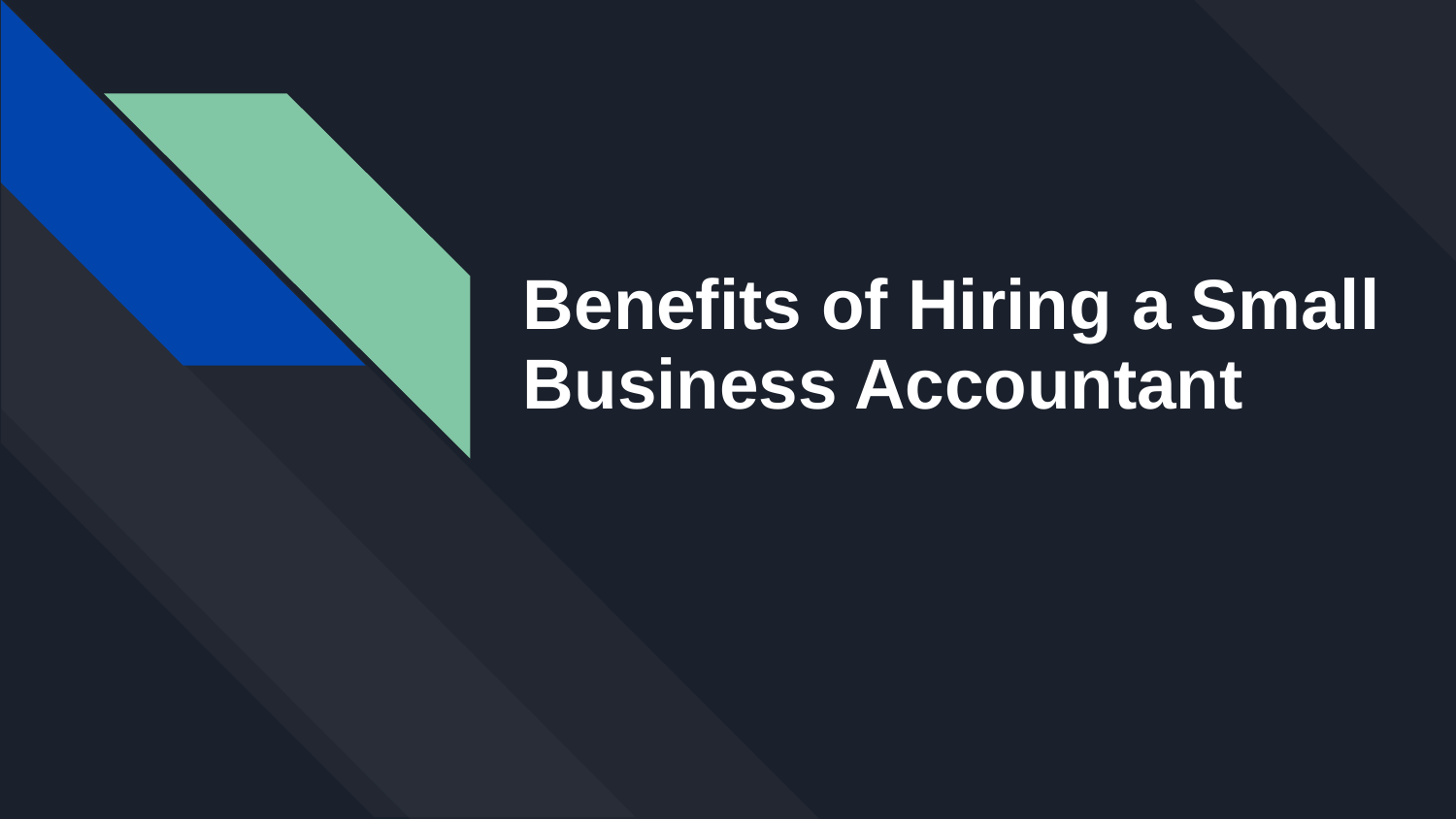

# Benefits of Hiring a Small Business Accountant